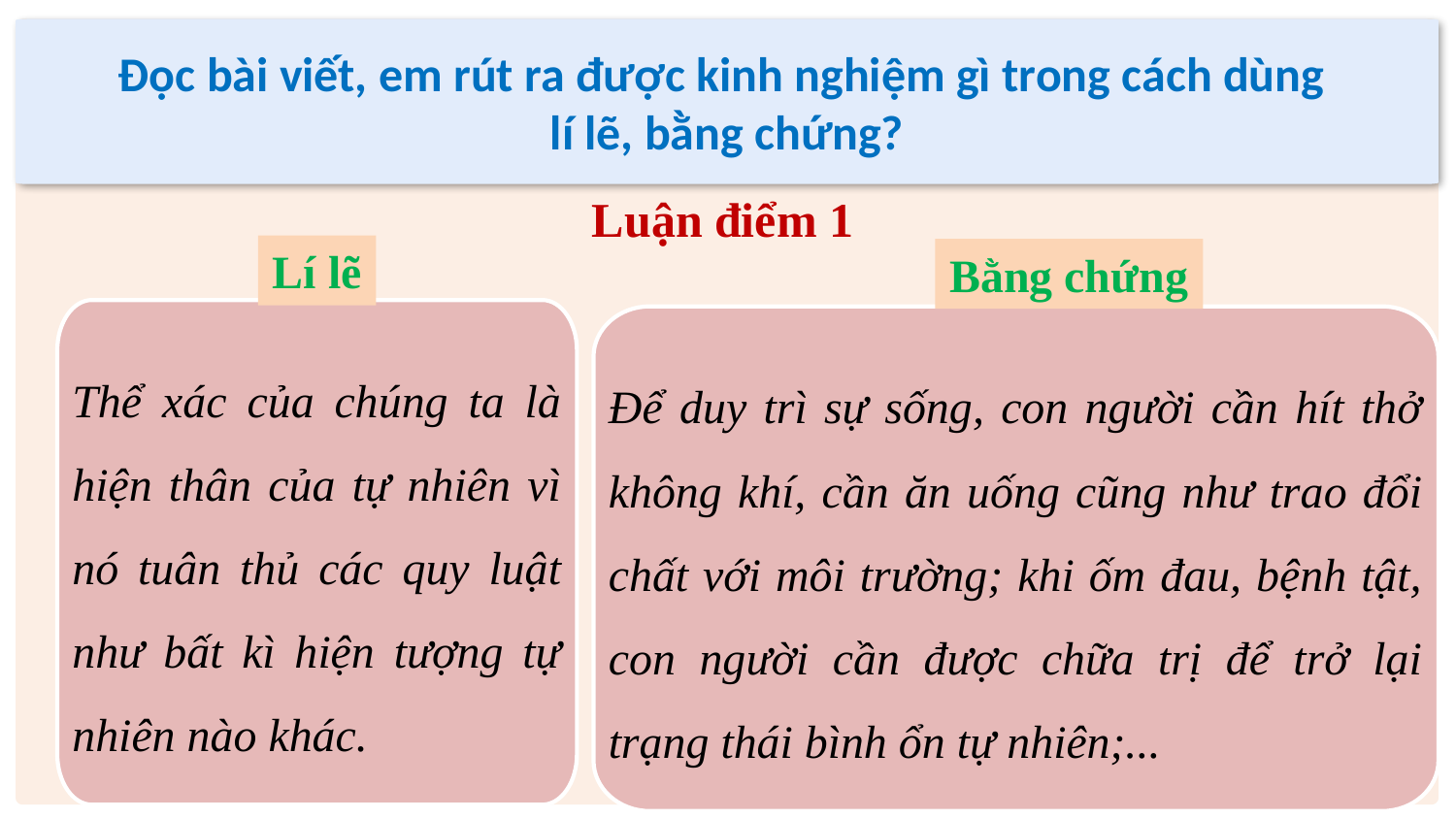

Đọc bài viết, em rút ra được kinh nghiệm gì trong cách dùng
lí lẽ, bằng chứng?

Luận điểm 1
Lí lẽ
Bằng chứng
Thể xác của chúng ta là hiện thân của tự nhiên vì nó tuân thủ các quy luật như bất kì hiện tượng tự nhiên nào khác.
Để duy trì sự sống, con người cần hít thở không khí, cần ăn uống cũng như trao đổi chất với môi trường; khi ốm đau, bệnh tật, con người cần được chữa trị để trở lại trạng thái bình ổn tự nhiên;...